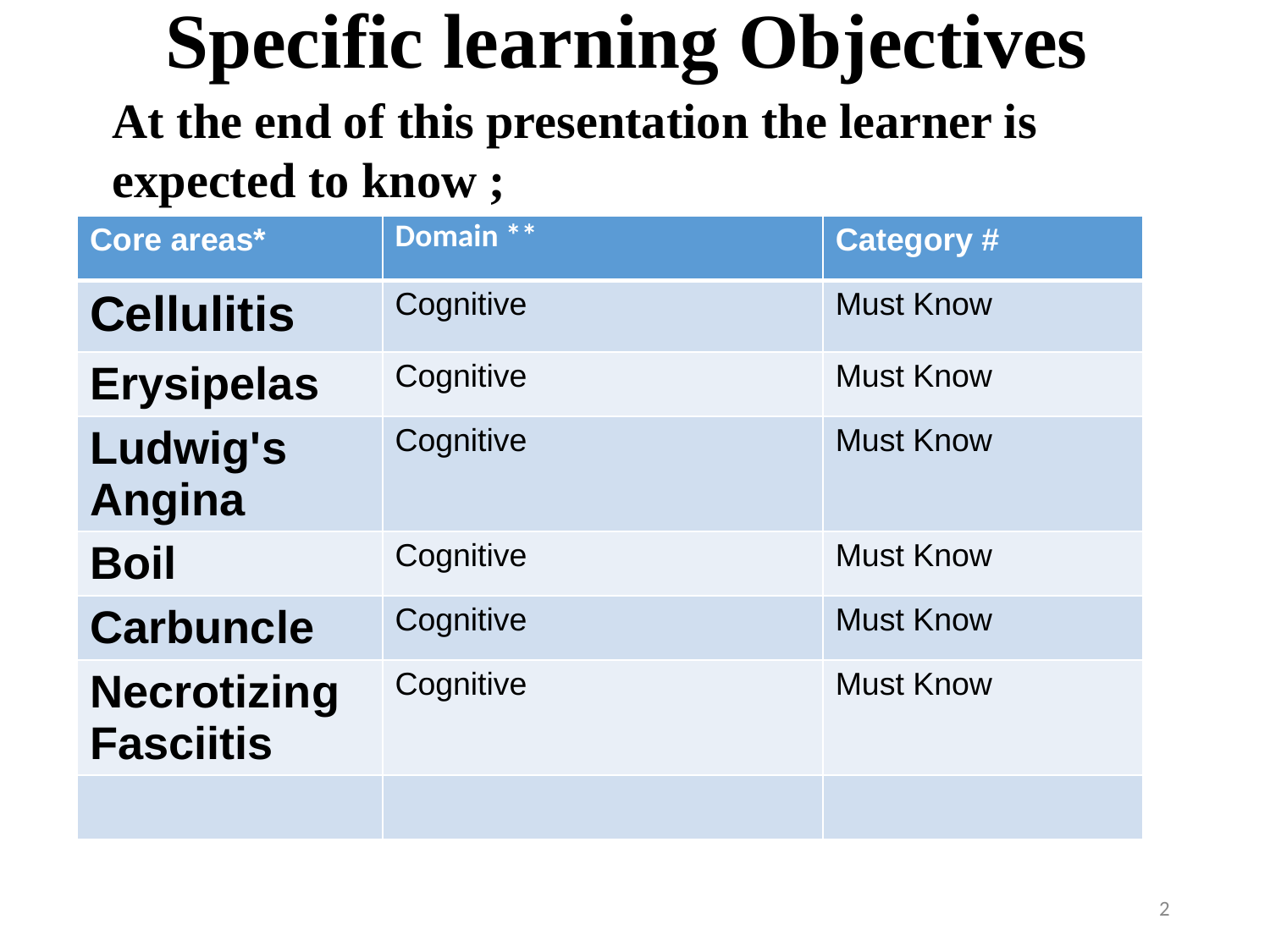

# Specific learning Objectives
At the end of this presentation the learner is expected to know ;
| Core areas\* | Domain \*\* | Category # |
| --- | --- | --- |
| Cellulitis | Cognitive | Must Know |
| Erysipelas | Cognitive | Must Know |
| Ludwig's Angina | Cognitive | Must Know |
| Boil | Cognitive | Must Know |
| Carbuncle | Cognitive | Must Know |
| Necrotizing Fasciitis | Cognitive | Must Know |
|  |  |  |
2